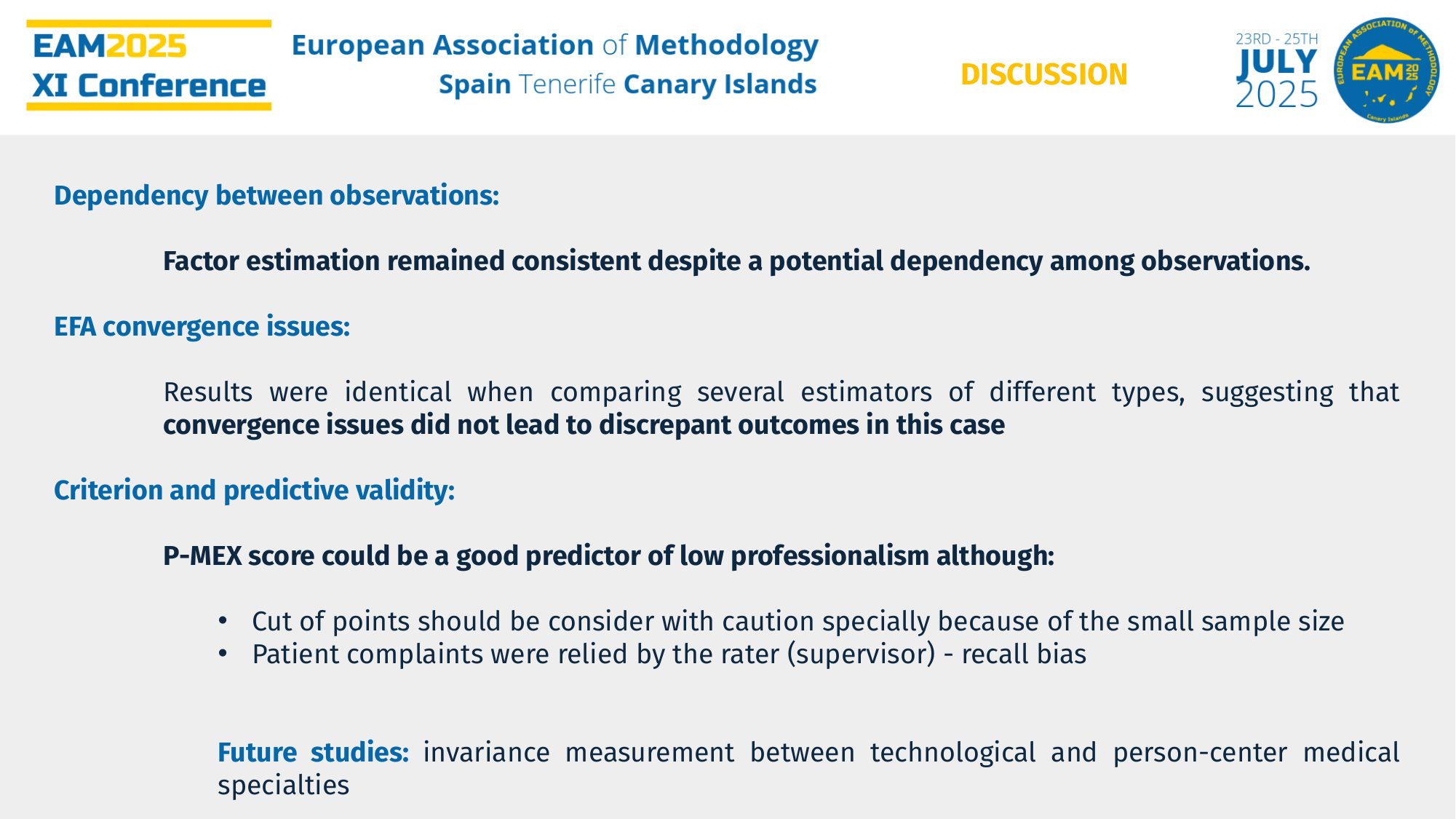

DISCUSSION
Dependency between observations:

	Factor estimation remained consistent despite a potential dependency among observations.

EFA convergence issues:

Results were identical when comparing several estimators of different types, suggesting that convergence issues did not lead to discrepant outcomes in this case

Criterion and predictive validity:

	P-MEX score could be a good predictor of low professionalism although:

Cut of points should be consider with caution specially because of the small sample size
Patient complaints were relied by the rater (supervisor) - recall bias

Future studies: invariance measurement between technological and person-center medical specialties